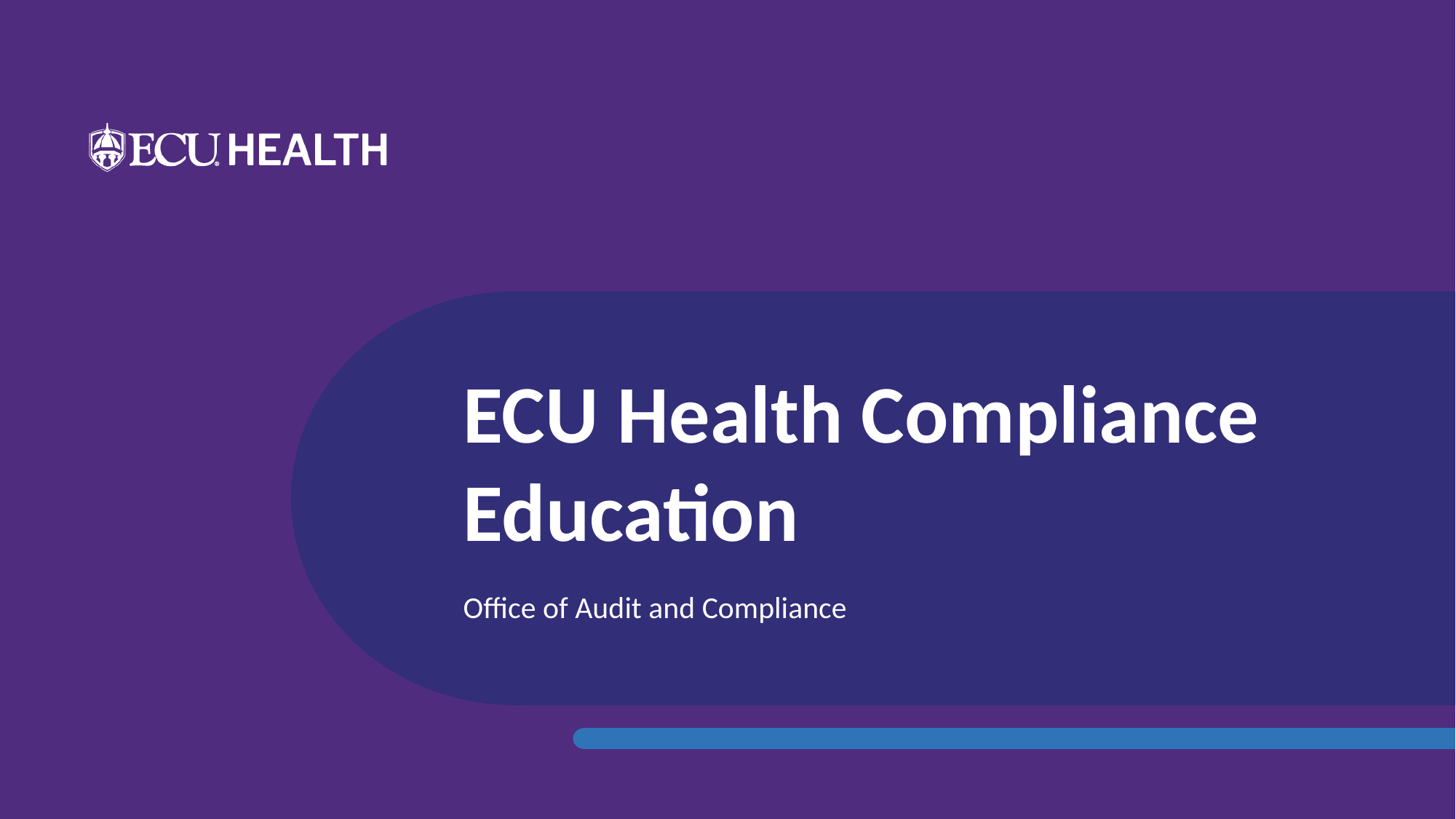

# ECU Health Compliance Education
Office of Audit and Compliance